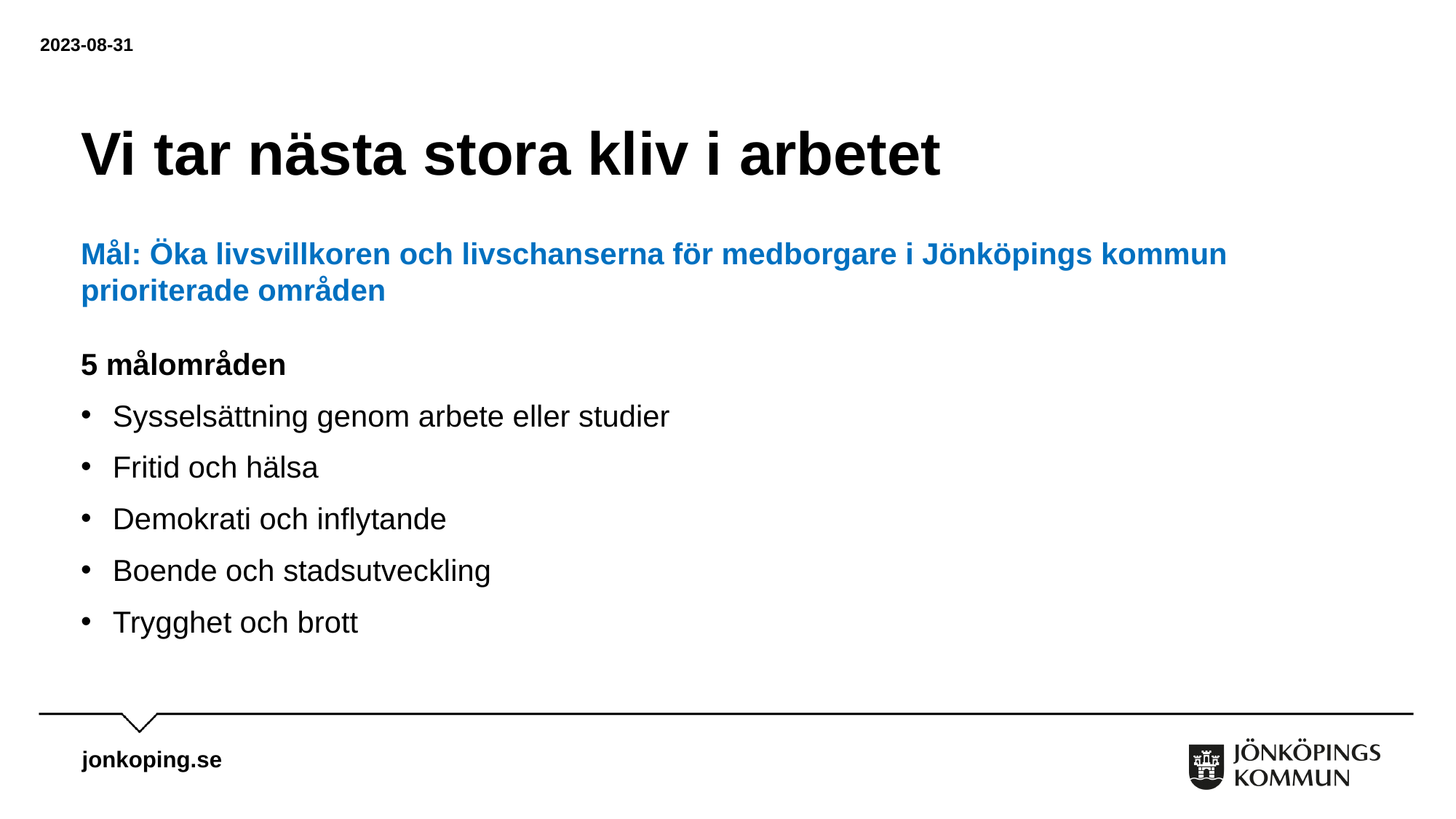

2023-08-31
# Vi tar nästa stora kliv i arbetet
Mål: Öka livsvillkoren och livschanserna för medborgare i Jönköpings kommun prioriterade områden
5 målområden
Sysselsättning genom arbete eller studier
Fritid och hälsa
Demokrati och inflytande
Boende och stadsutveckling
Trygghet och brott